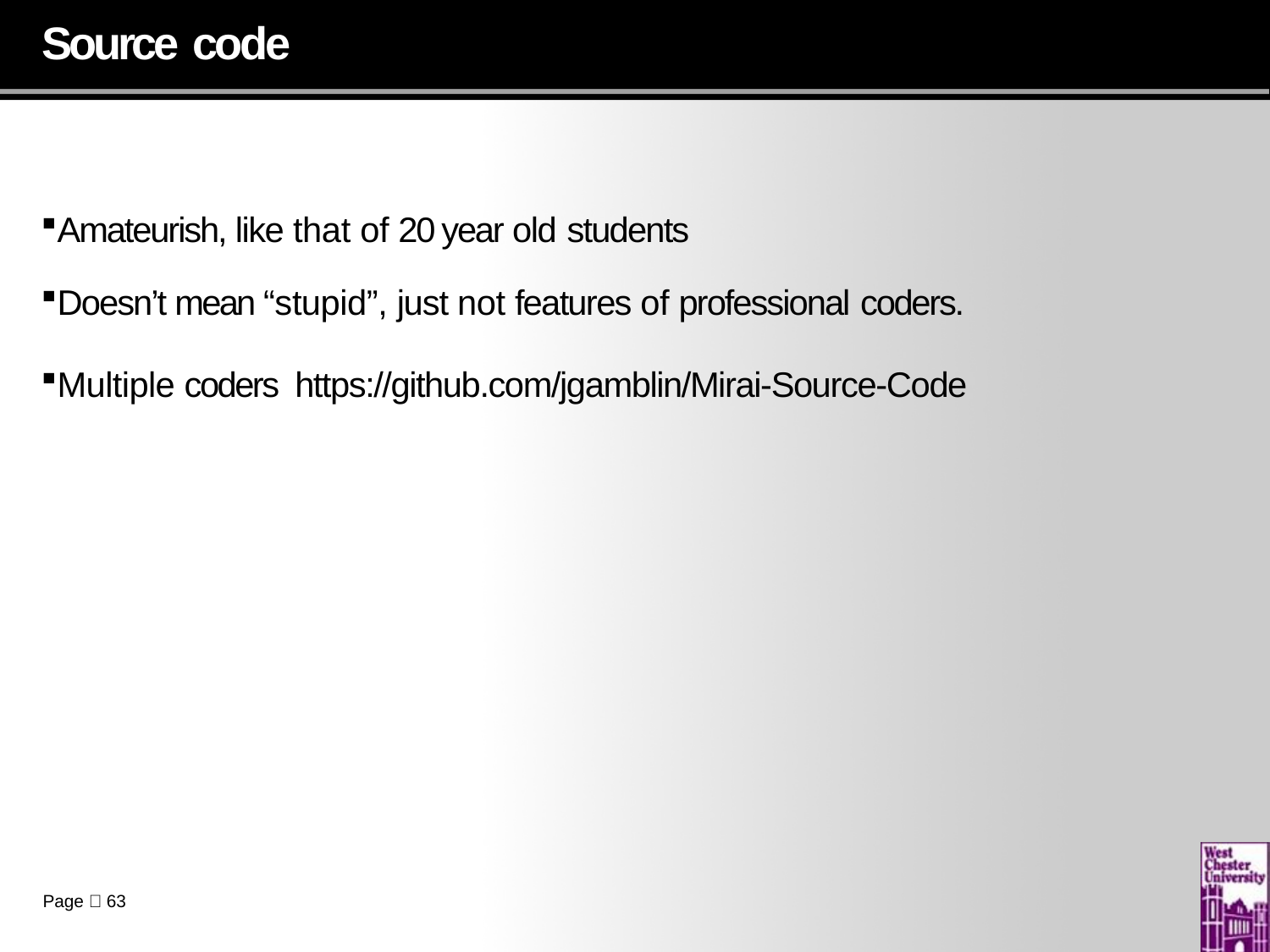

# Source code
Amateurish, like that of 20 year old students
Doesn’t mean “stupid”, just not features of professional coders.
Multiple coders  https://github.com/jgamblin/Mirai-Source-Code